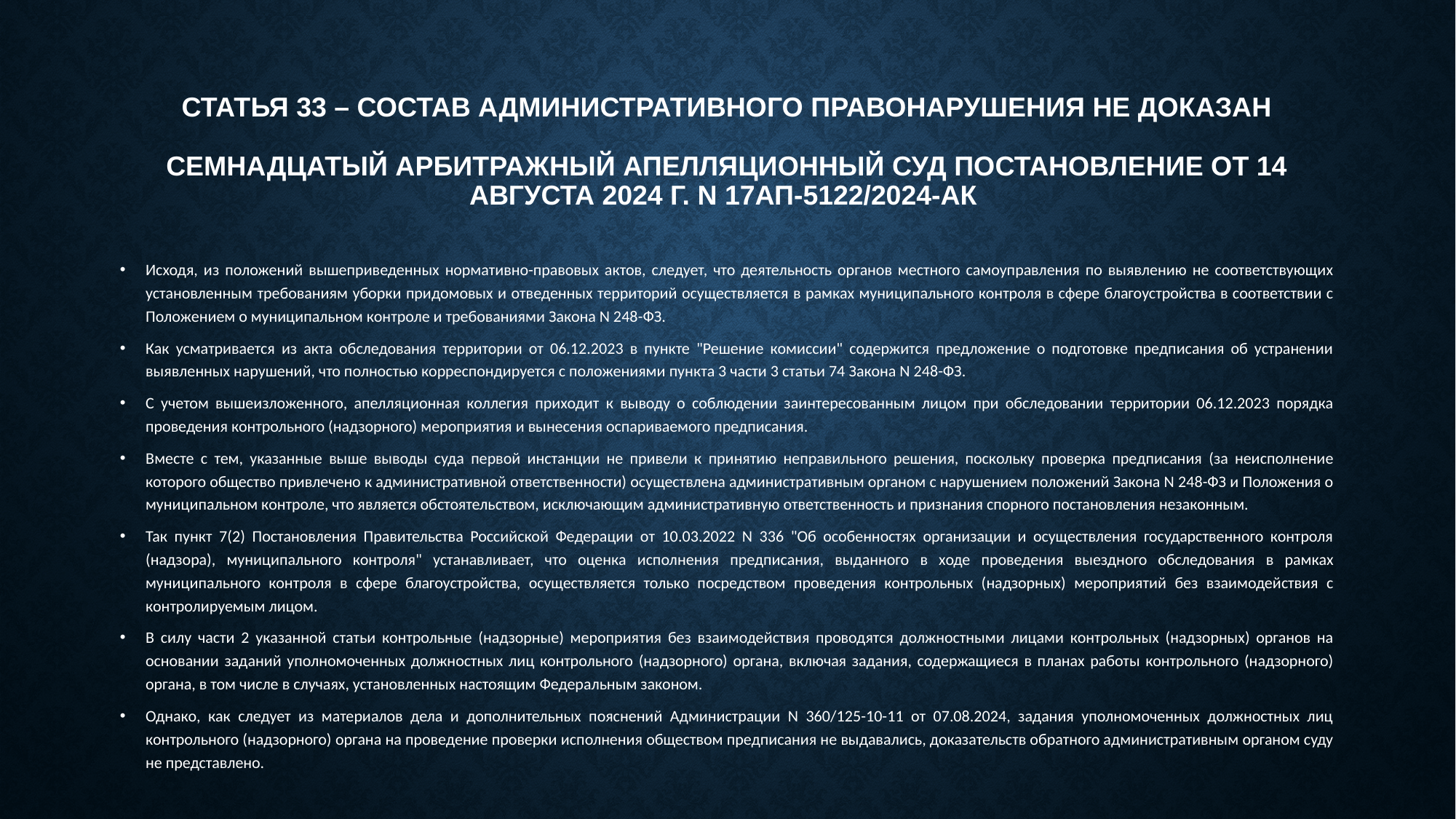

# Статья 33 – состав административного правонарушения не доказан СЕМНАДЦАТЫЙ АРБИТРАЖНЫЙ АПЕЛЛЯЦИОННЫЙ СУД ПОСТАНОВЛЕНИЕ от 14 августа 2024 г. N 17АП-5122/2024-АК
Исходя, из положений вышеприведенных нормативно-правовых актов, следует, что деятельность органов местного самоуправления по выявлению не соответствующих установленным требованиям уборки придомовых и отведенных территорий осуществляется в рамках муниципального контроля в сфере благоустройства в соответствии с Положением о муниципальном контроле и требованиями Закона N 248-ФЗ.
Как усматривается из акта обследования территории от 06.12.2023 в пункте "Решение комиссии" содержится предложение о подготовке предписания об устранении выявленных нарушений, что полностью корреспондируется с положениями пункта 3 части 3 статьи 74 Закона N 248-ФЗ.
С учетом вышеизложенного, апелляционная коллегия приходит к выводу о соблюдении заинтересованным лицом при обследовании территории 06.12.2023 порядка проведения контрольного (надзорного) мероприятия и вынесения оспариваемого предписания.
Вместе с тем, указанные выше выводы суда первой инстанции не привели к принятию неправильного решения, поскольку проверка предписания (за неисполнение которого общество привлечено к административной ответственности) осуществлена административным органом с нарушением положений Закона N 248-ФЗ и Положения о муниципальном контроле, что является обстоятельством, исключающим административную ответственность и признания спорного постановления незаконным.
Так пункт 7(2) Постановления Правительства Российской Федерации от 10.03.2022 N 336 "Об особенностях организации и осуществления государственного контроля (надзора), муниципального контроля" устанавливает, что оценка исполнения предписания, выданного в ходе проведения выездного обследования в рамках муниципального контроля в сфере благоустройства, осуществляется только посредством проведения контрольных (надзорных) мероприятий без взаимодействия с контролируемым лицом.
В силу части 2 указанной статьи контрольные (надзорные) мероприятия без взаимодействия проводятся должностными лицами контрольных (надзорных) органов на основании заданий уполномоченных должностных лиц контрольного (надзорного) органа, включая задания, содержащиеся в планах работы контрольного (надзорного) органа, в том числе в случаях, установленных настоящим Федеральным законом.
Однако, как следует из материалов дела и дополнительных пояснений Администрации N 360/125-10-11 от 07.08.2024, задания уполномоченных должностных лиц контрольного (надзорного) органа на проведение проверки исполнения обществом предписания не выдавались, доказательств обратного административным органом суду не представлено.